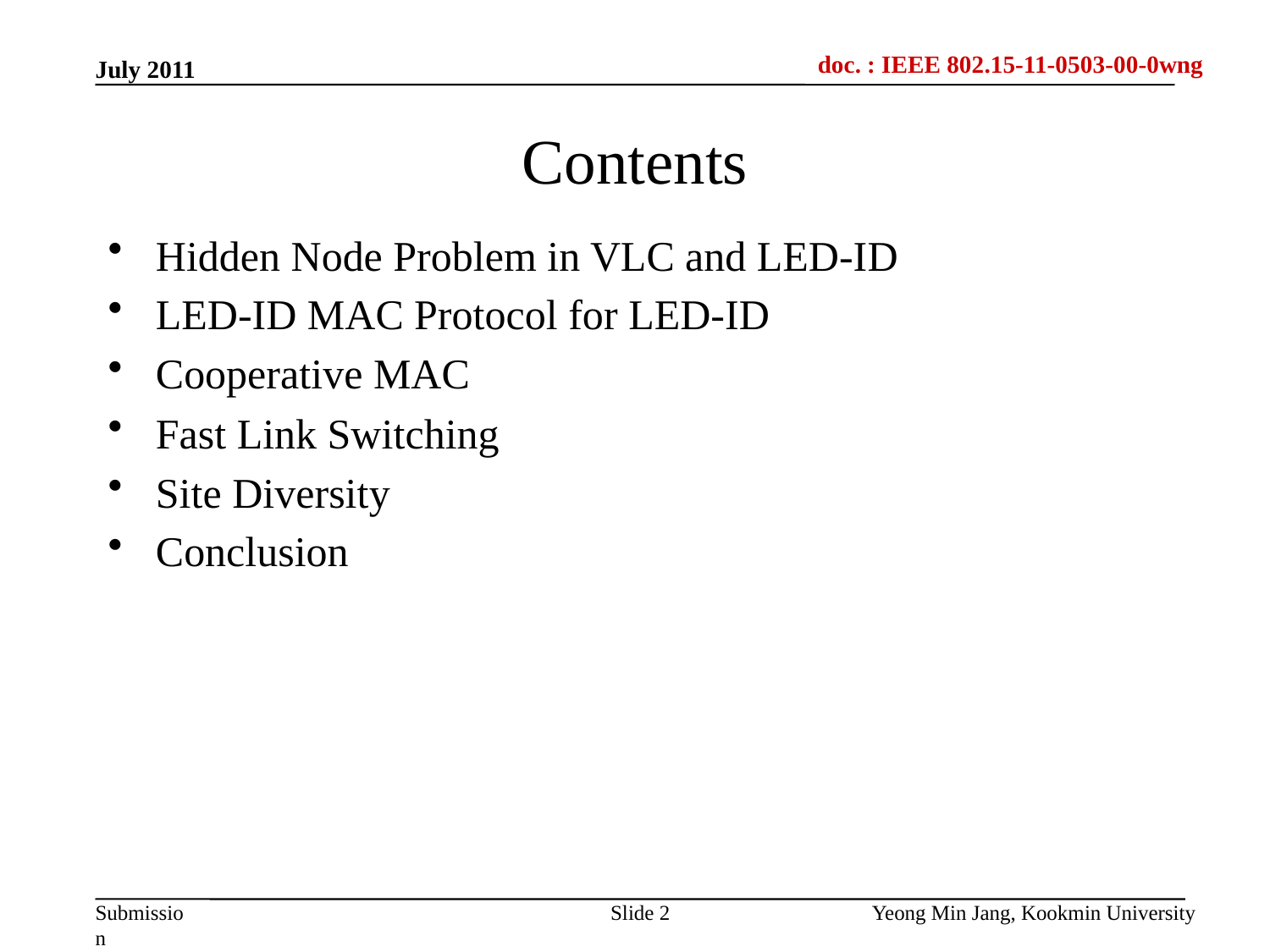

July 2011

# Contents
Hidden Node Problem in VLC and LED-ID
LED-ID MAC Protocol for LED-ID
Cooperative MAC
Fast Link Switching
Site Diversity
Conclusion

Slide 2
Yeong Min Jang, Kookmin University